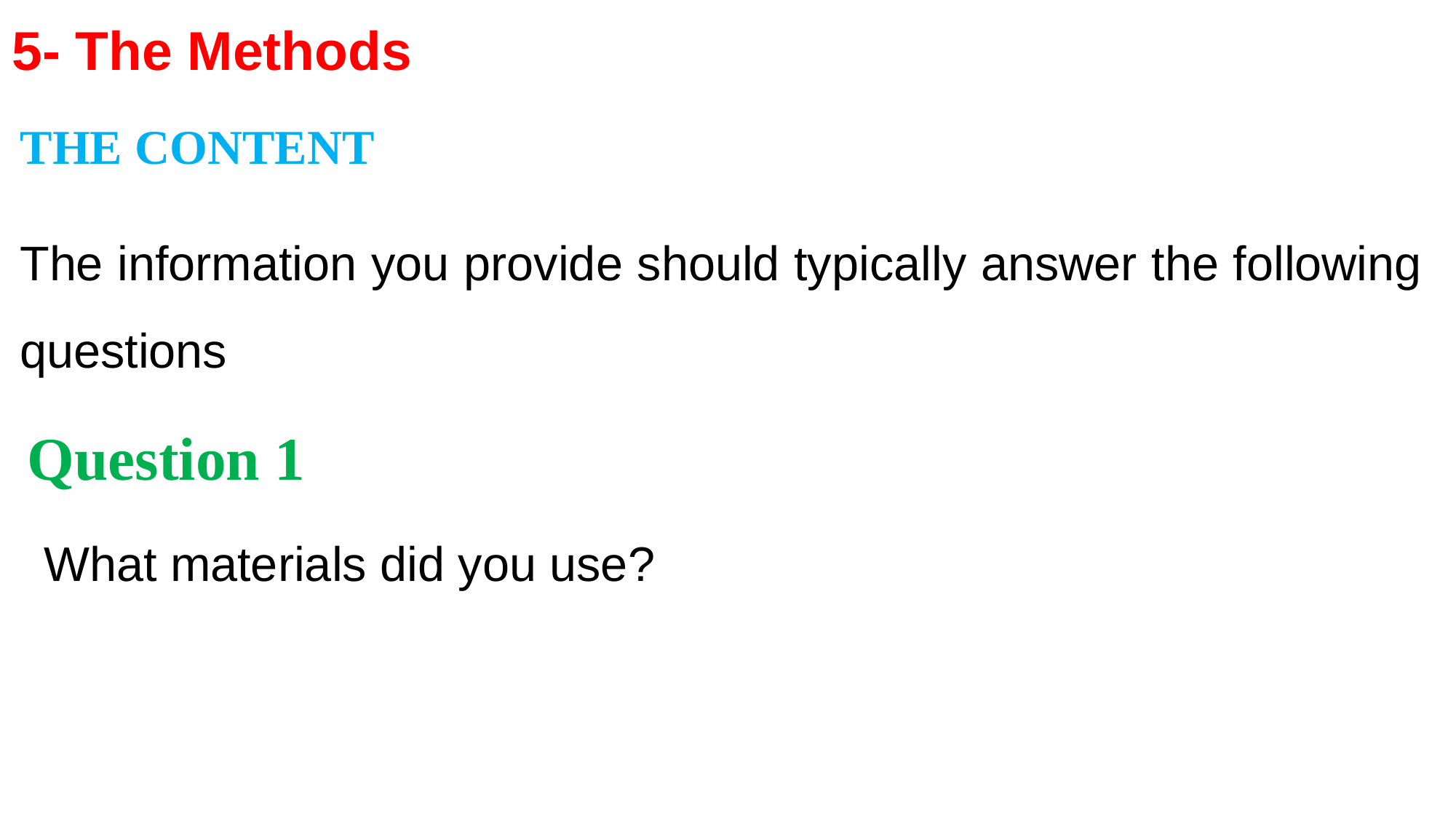

5- The Methods
THE CONTENT
The information you provide should typically answer the following questions
Question 1
What materials did you use?